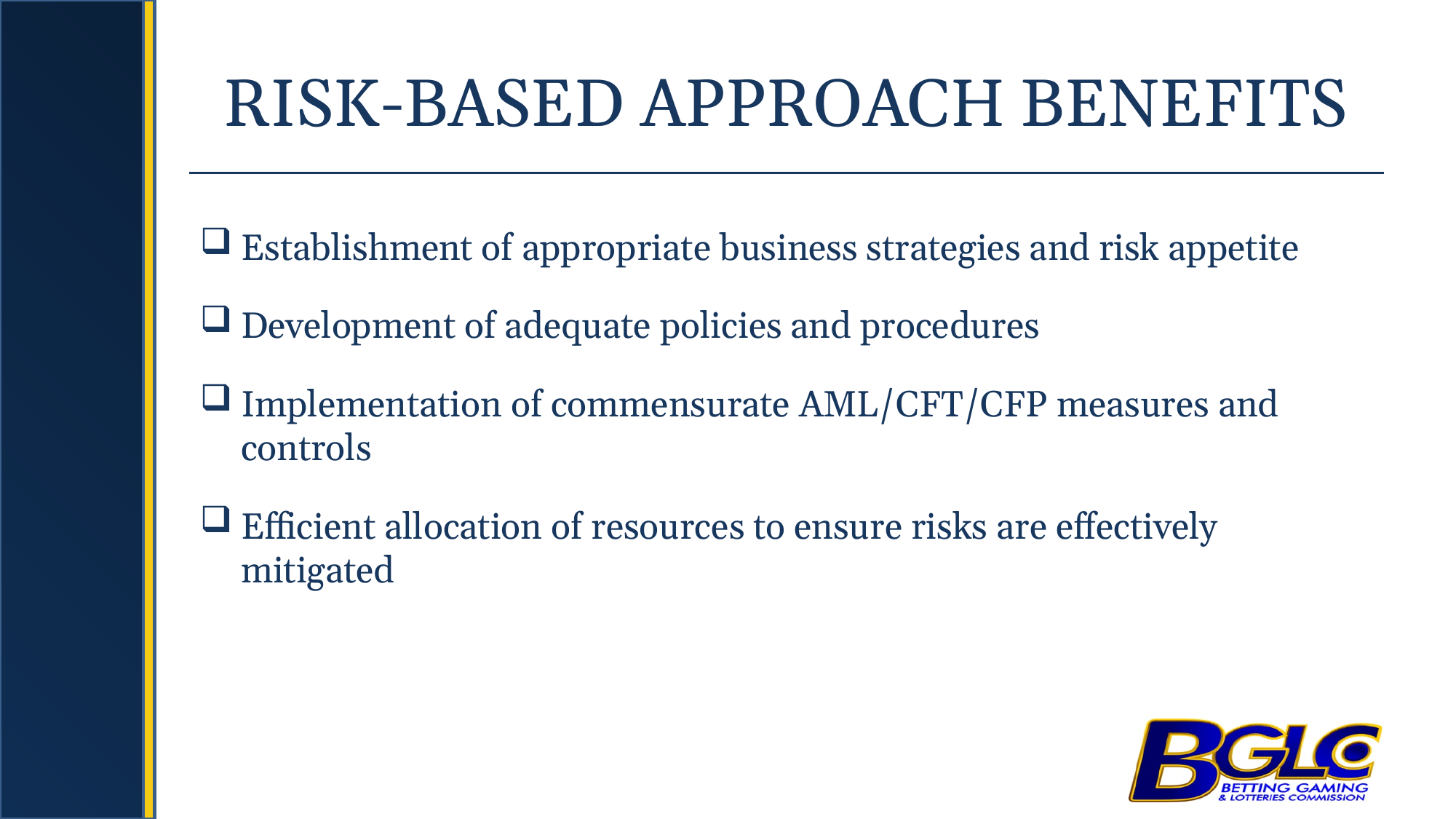

# RISK-BASED APPROACH BENEFITS
Establishment of appropriate business strategies and risk appetite
Development of adequate policies and procedures
Implementation of commensurate AML/CFT/CFP measures and controls
Efficient allocation of resources to ensure risks are effectively mitigated